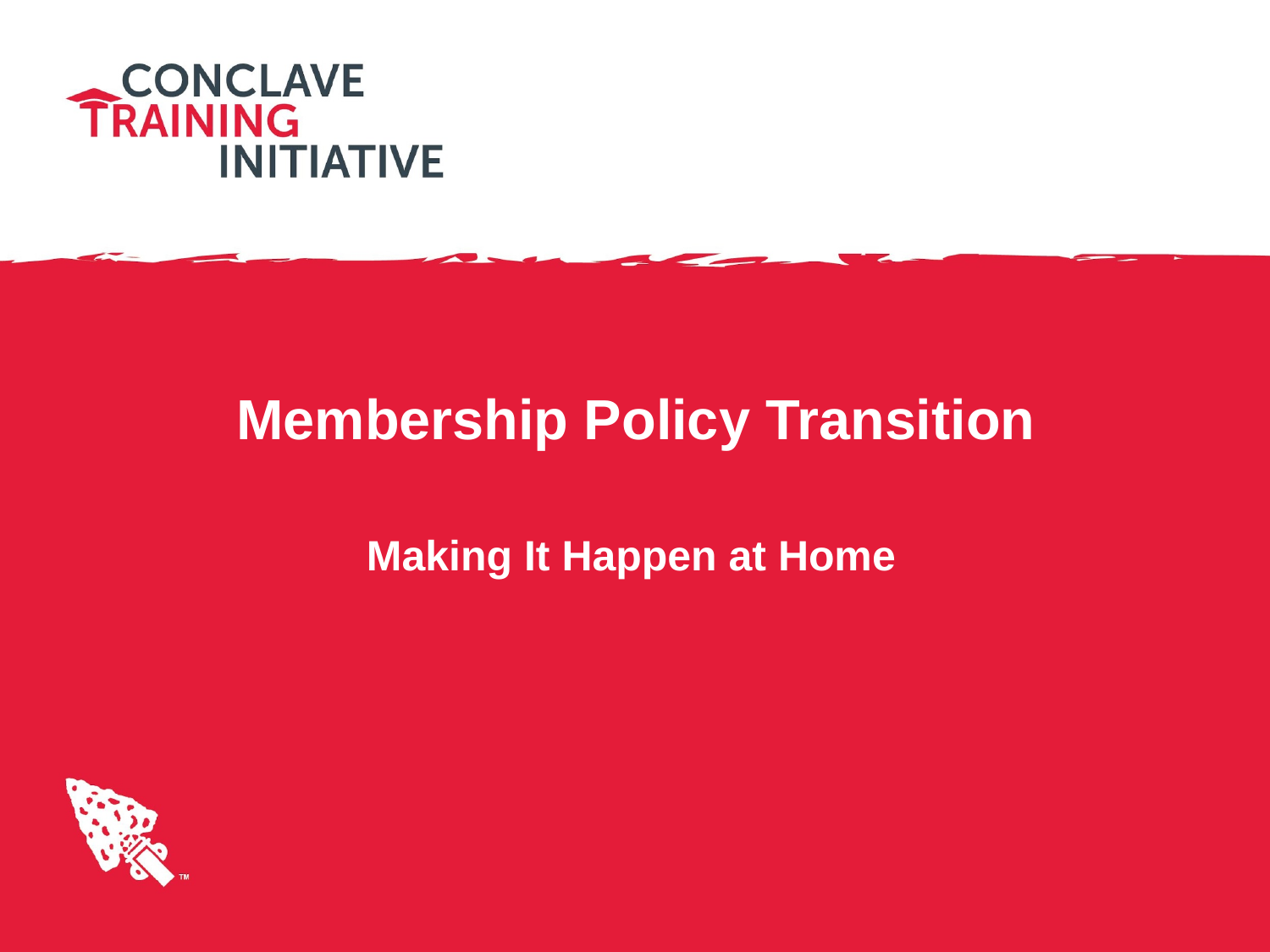

# Membership Policy Transition
 Making It Happen at Home